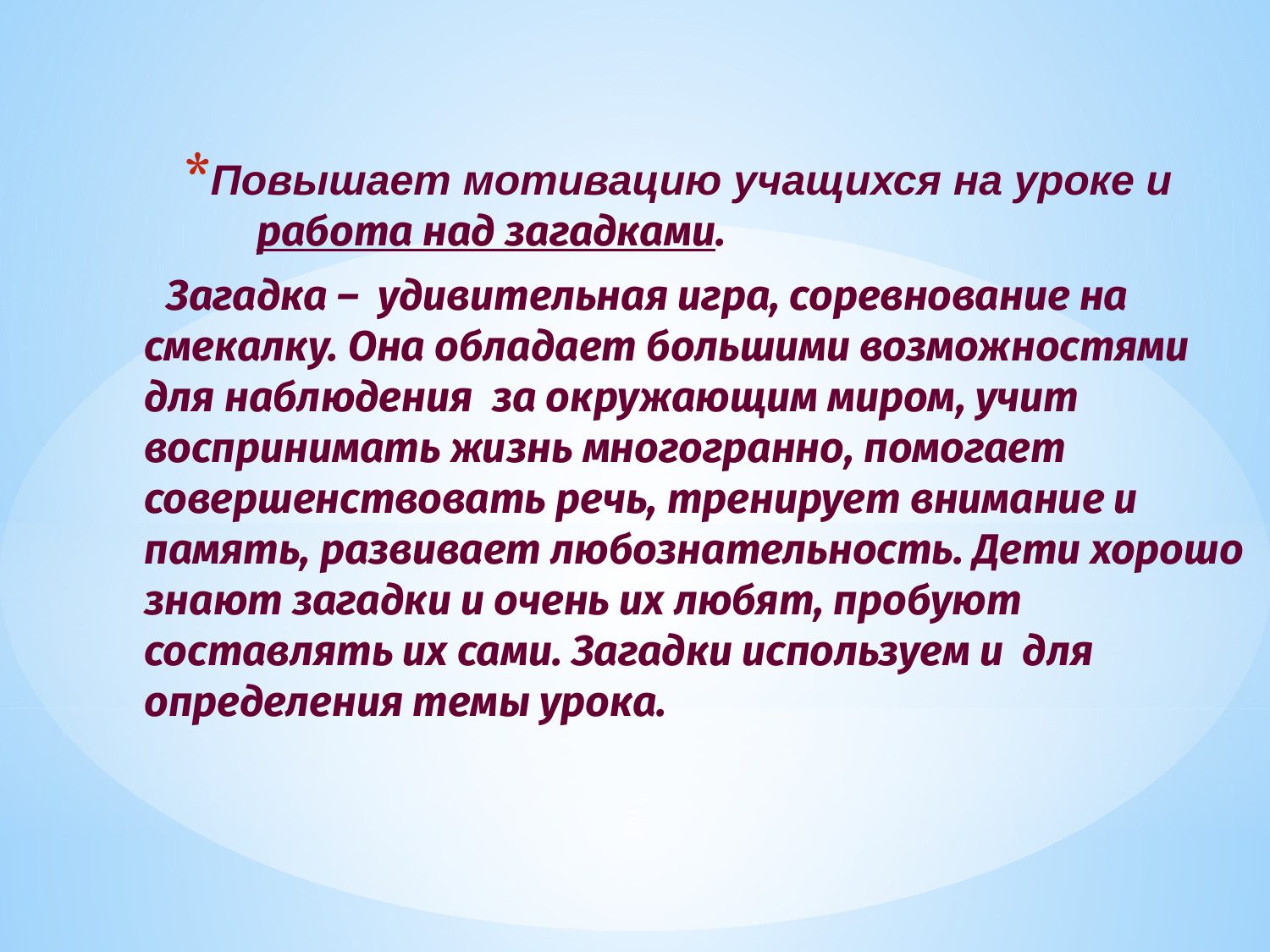

Повышает мотивацию учащихся на уроке и   работа над загадками.
     Загадка –  удивительная игра, соревнование на смекалку. Она обладает большими возможностями для наблюдения  за окружающим миром, учит воспринимать жизнь многогранно, помогает совершенствовать речь, тренирует внимание и  память, развивает любознательность. Дети хорошо знают загадки и очень их любят, пробуют составлять их сами. Загадки используем и  для определения темы урока.